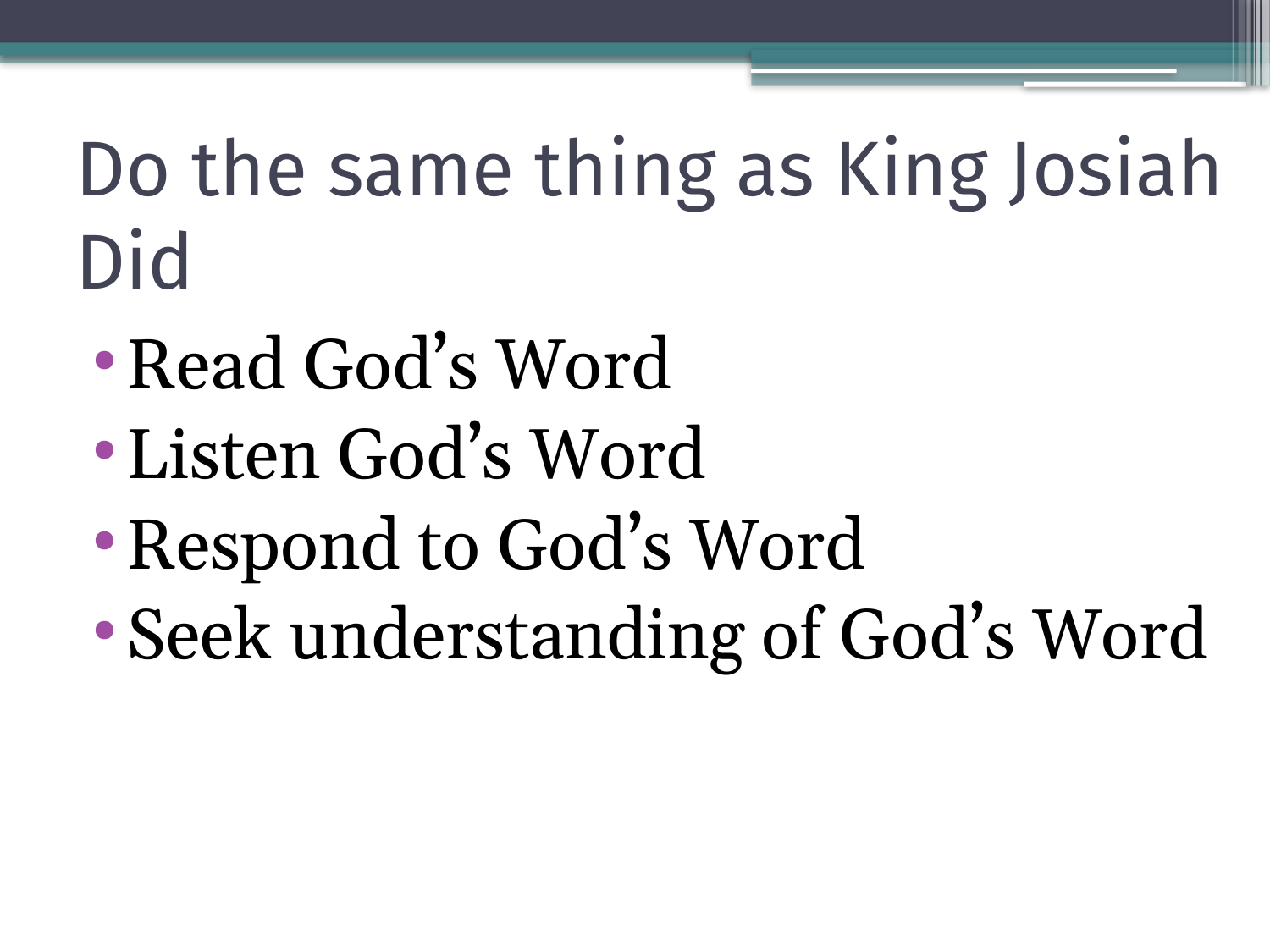

# Do the same thing as King Josiah Did
Read God’s Word
Listen God’s Word
Respond to God’s Word
Seek understanding of God’s Word